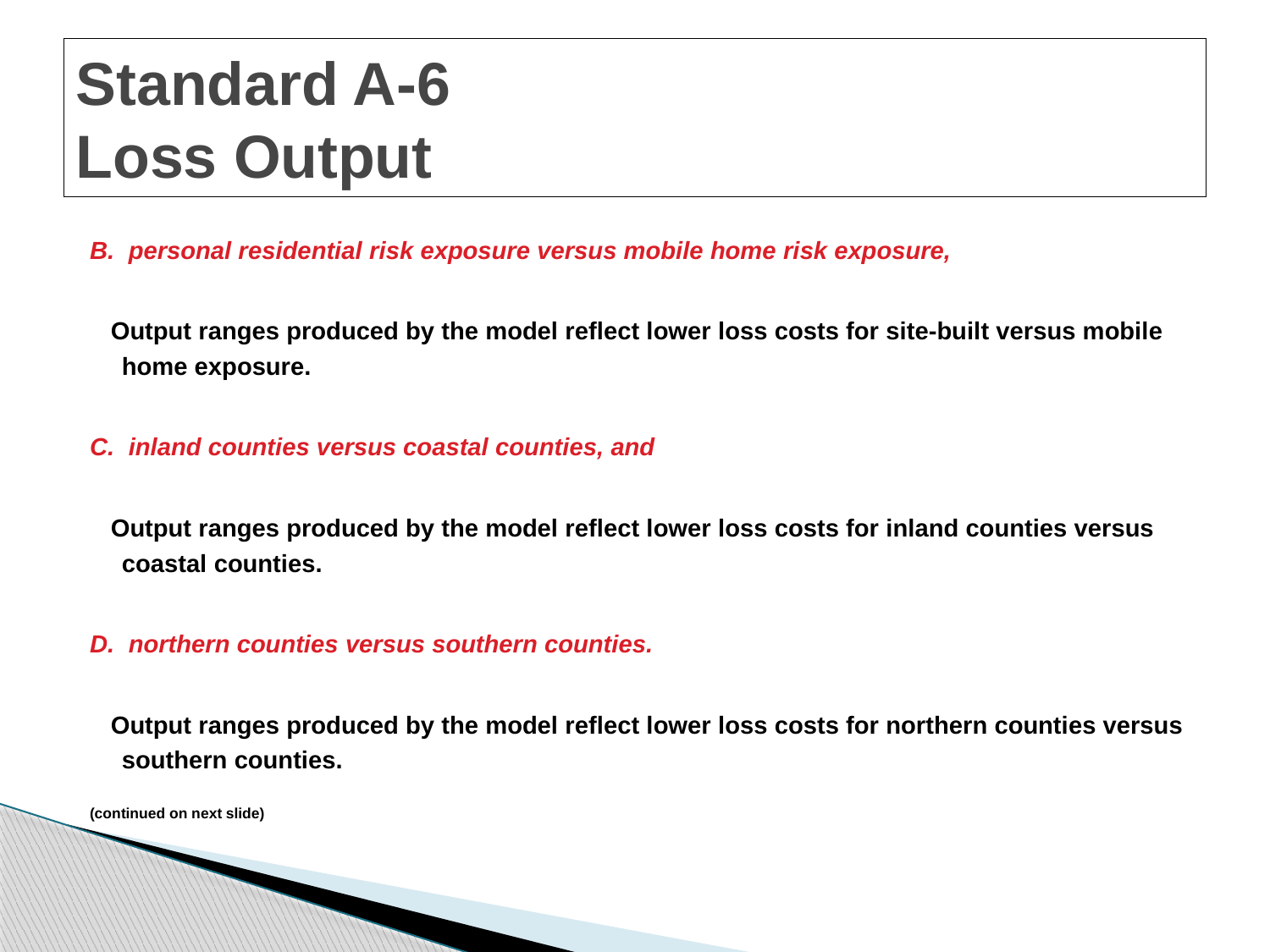

# Standard A-6 Loss Output
B.  personal residential risk exposure versus mobile home risk exposure,

   Output ranges produced by the model reflect lower loss costs for site-built versus mobile home exposure.

C.  inland counties versus coastal counties, and

   Output ranges produced by the model reflect lower loss costs for inland counties versus coastal counties.

D.  northern counties versus southern counties.

   Output ranges produced by the model reflect lower loss costs for northern counties versus southern counties.

(continued on next slide)